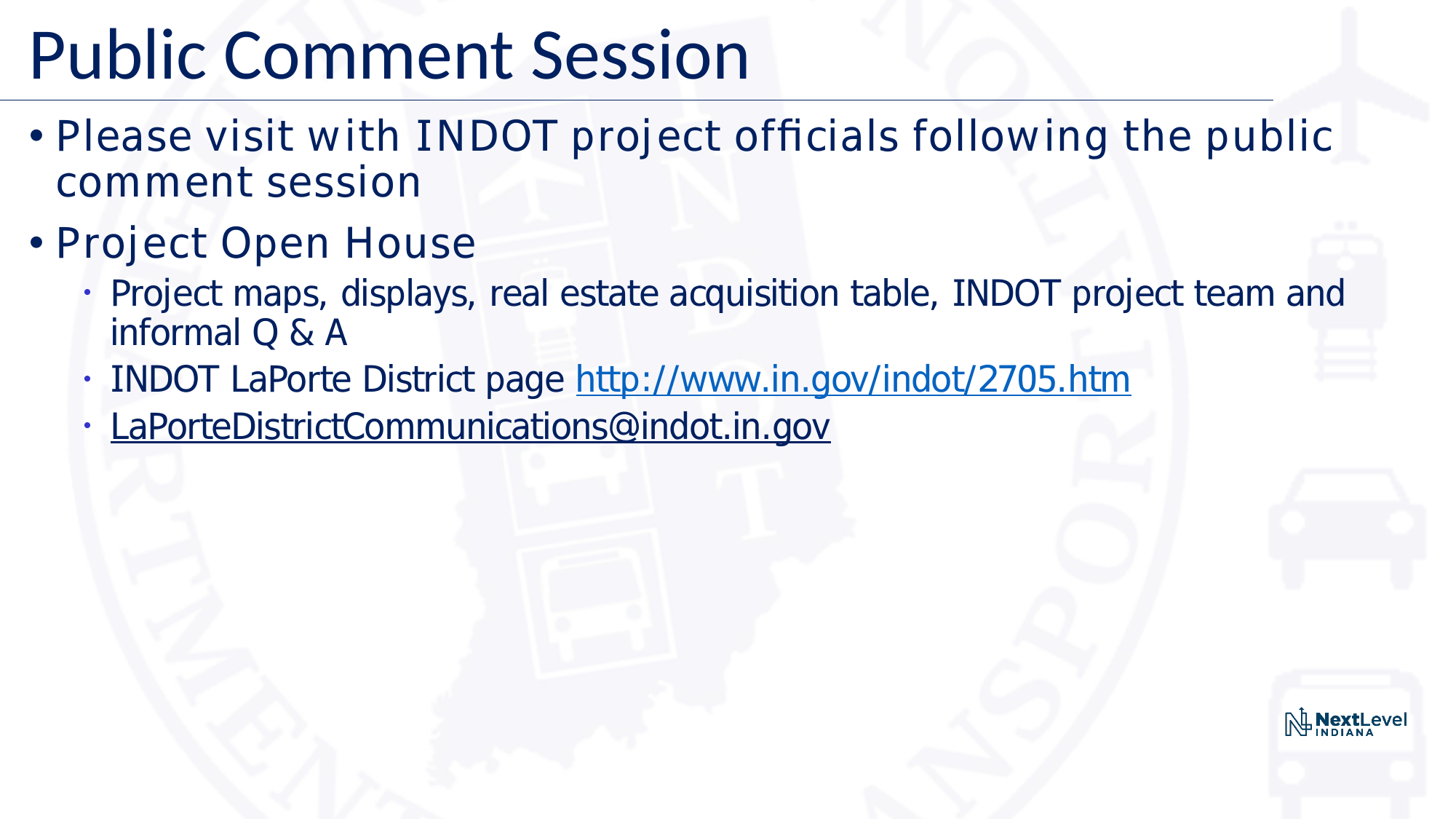

# Public Comment Session
Please visit with INDOT project officials following the public comment session
Project Open House
Project maps, displays, real estate acquisition table, INDOT project team and informal Q & A
INDOT LaPorte District page http://www.in.gov/indot/2705.htm
LaPorteDistrictCommunications@indot.in.gov